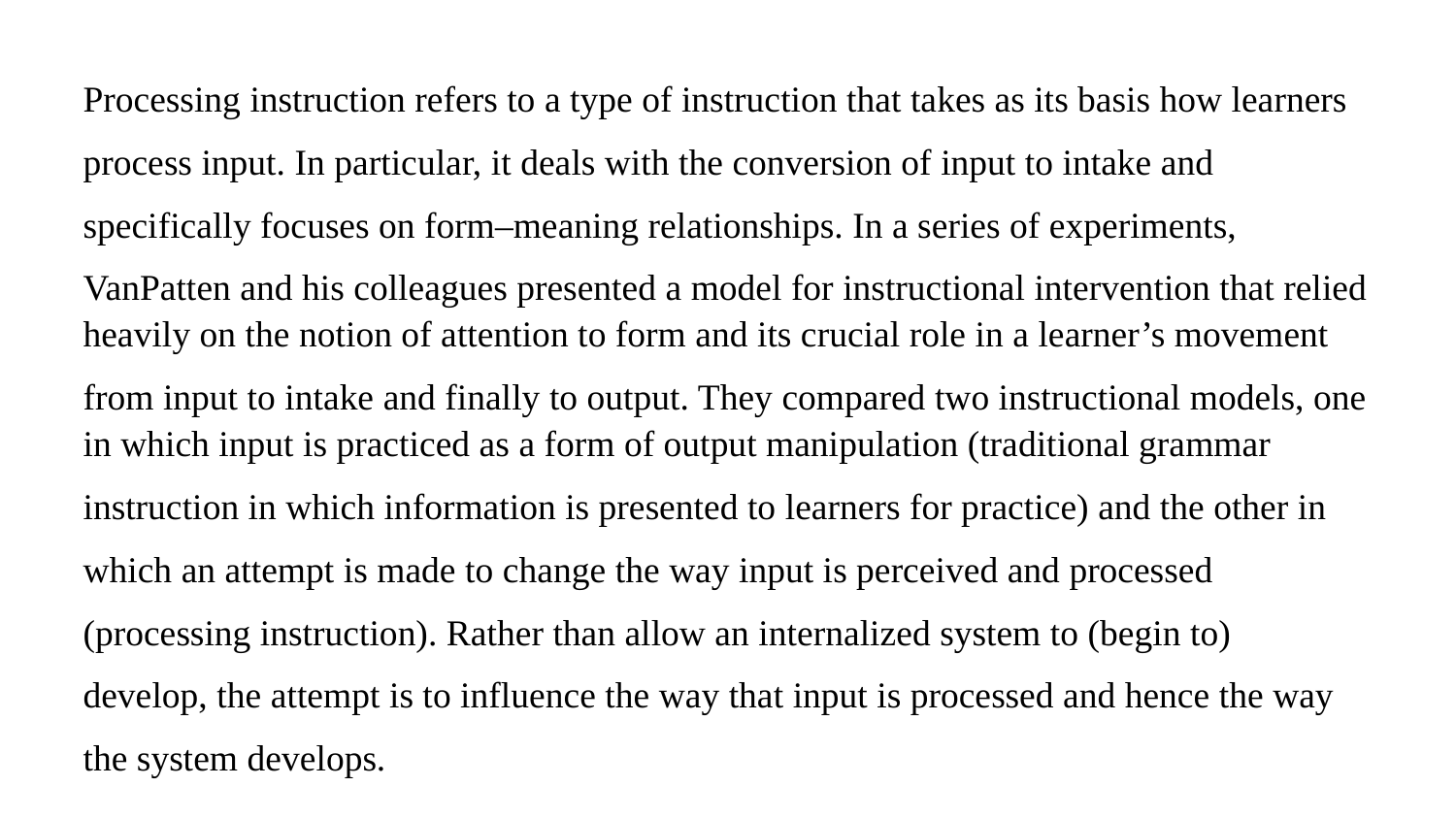

Processing instruction refers to a type of instruction that takes as its basis how learners
process input. In particular, it deals with the conversion of input to intake and
specifically focuses on form–meaning relationships. In a series of experiments,
VanPatten and his colleagues presented a model for instructional intervention that relied heavily on the notion of attention to form and its crucial role in a learner’s movement
from input to intake and finally to output. They compared two instructional models, one in which input is practiced as a form of output manipulation (traditional grammar
instruction in which information is presented to learners for practice) and the other in
which an attempt is made to change the way input is perceived and processed
(processing instruction). Rather than allow an internalized system to (begin to)
develop, the attempt is to influence the way that input is processed and hence the way
the system develops.